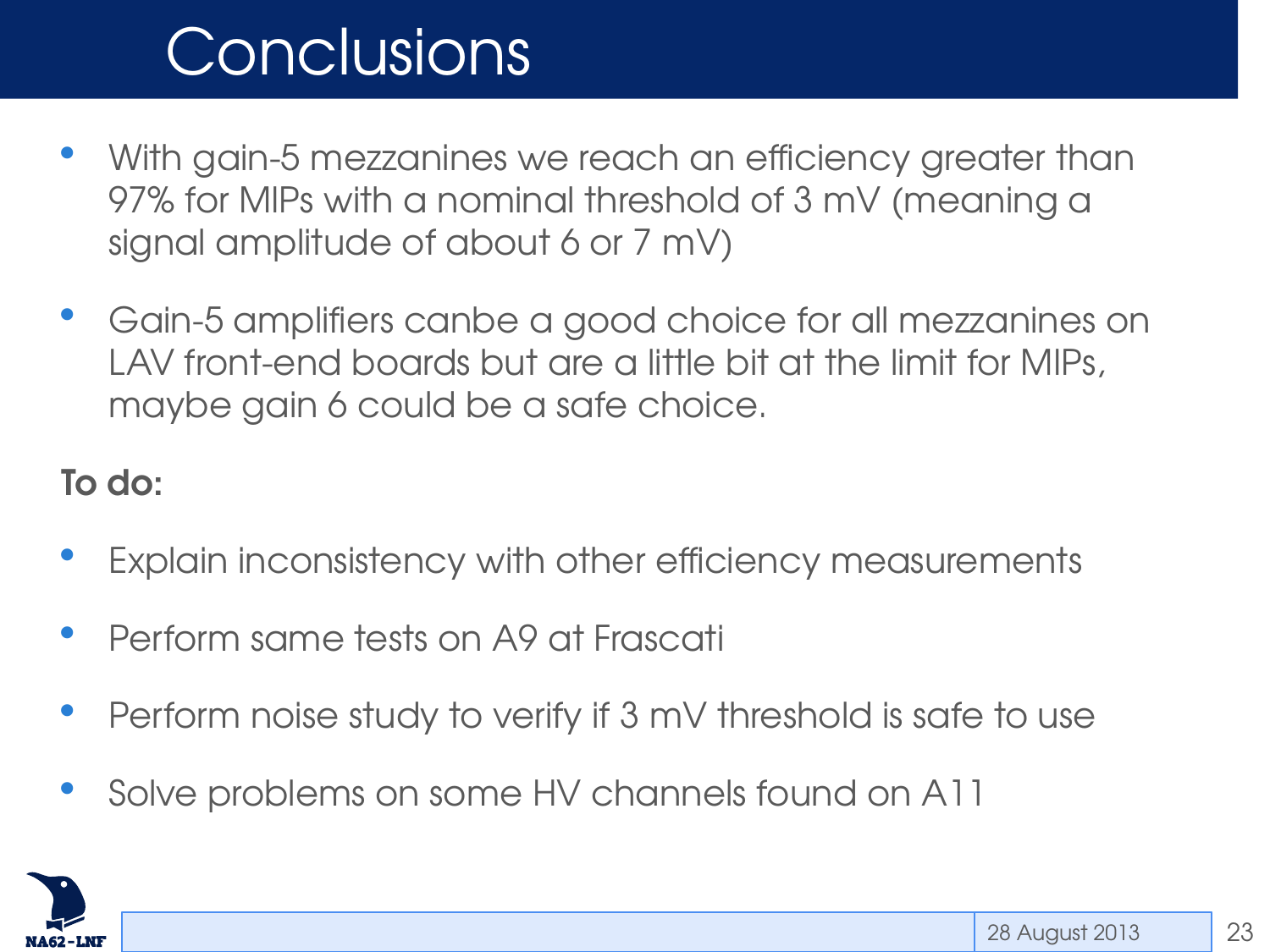

# Conclusions
With gain-5 mezzanines we reach an efficiency greater than 97% for MIPs with a nominal threshold of 3 mV (meaning a signal amplitude of about 6 or 7 mV)
Gain-5 amplifiers canbe a good choice for all mezzanines on LAV front-end boards but are a little bit at the limit for MIPs,
maybe gain 6 could be a safe choice.
To do:
Explain inconsistency with other efficiency measurements
Perform same tests on A9 at Frascati
Perform noise study to verify if 3 mV threshold is safe to use
Solve problems on some HV channels found on A11
Francesco Gonnella - Laboratori Nazionali di Frascati
28 August 2013
23